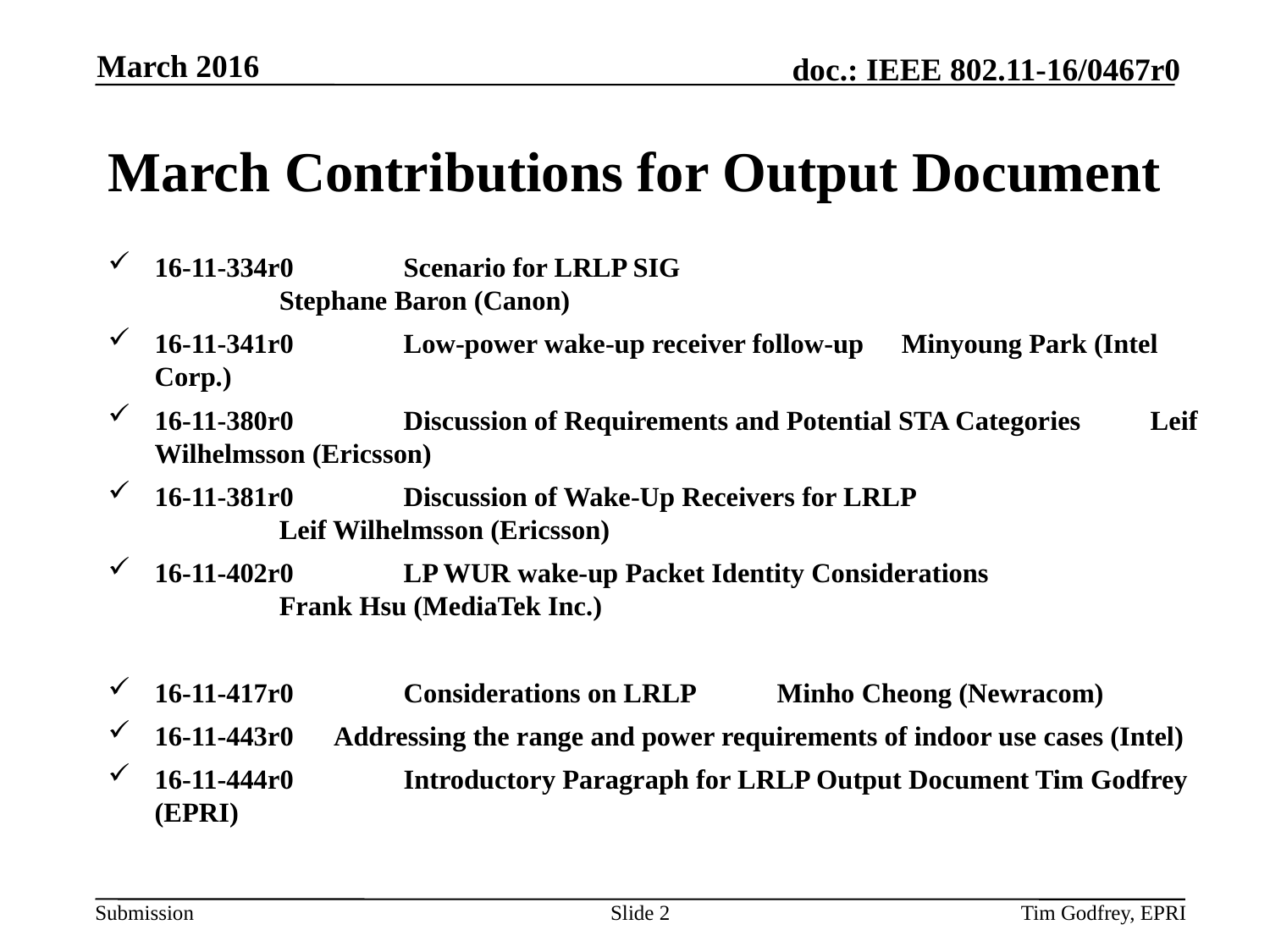

March 2016
# March Contributions for Output Document
16-11-334r0 	Scenario for LRLP SIG
	Stephane Baron (Canon)
16-11-341r0	Low-power wake-up receiver follow-up 						Minyoung Park (Intel Corp.)
16-11-380r0	Discussion of Requirements and Potential STA Categories 			Leif Wilhelmsson (Ericsson)
16-11-381r0	Discussion of Wake-Up Receivers for LRLP
	Leif Wilhelmsson (Ericsson)
16-11-402r0	LP WUR wake-up Packet Identity Considerations
	Frank Hsu (MediaTek Inc.)

16-11-417r0	Considerations on LRLP 	Minho Cheong (Newracom)
16-11-443r0      Addressing the range and power requirements of indoor use cases (Intel)
16-11-444r0    	Introductory Paragraph for LRLP Output Document Tim Godfrey (EPRI)
Slide 2
Tim Godfrey, EPRI